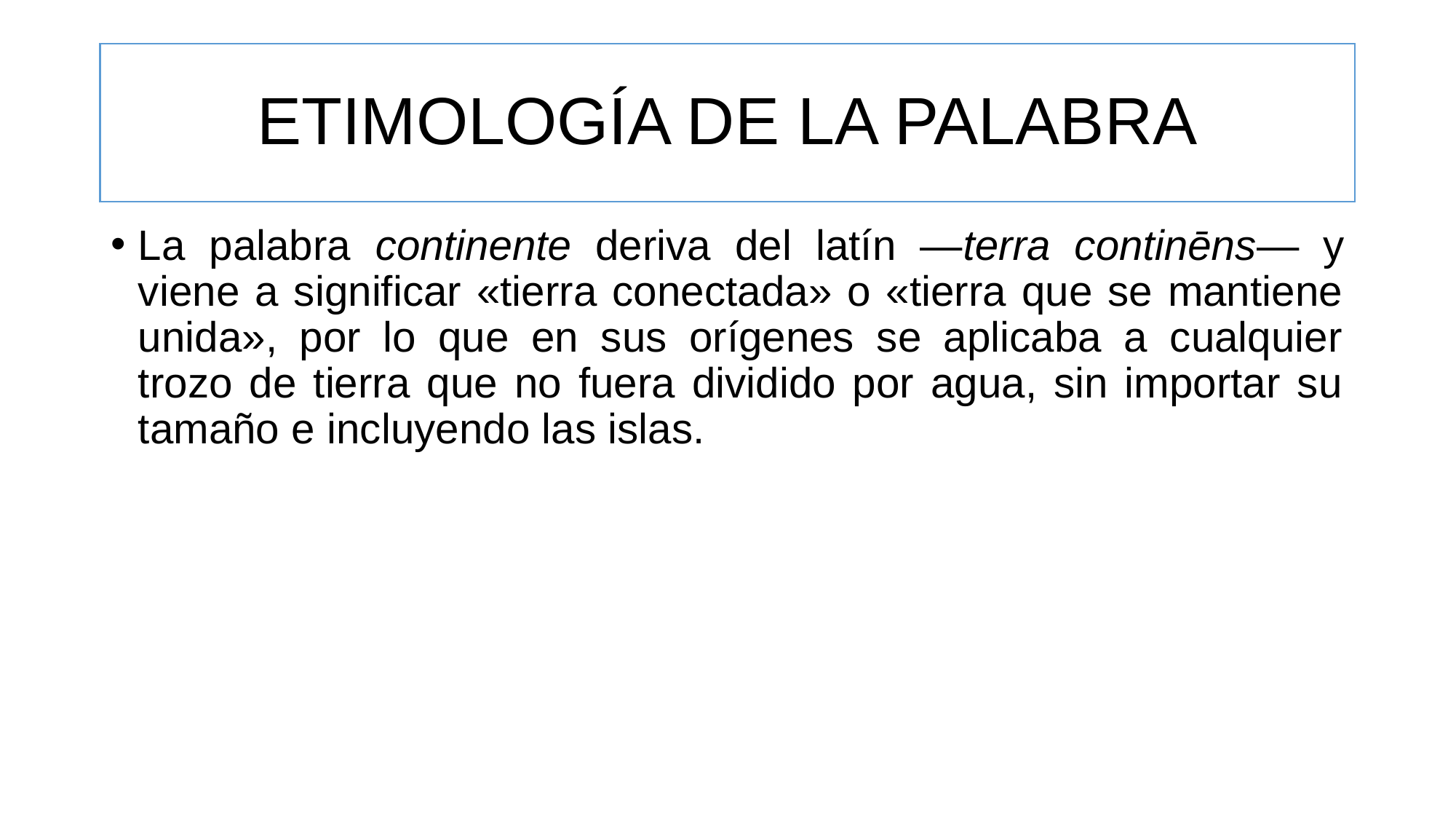

# ETIMOLOGÍA DE LA PALABRA
La palabra continente deriva del latín ―terra continēns― y viene a significar «tierra conectada» o «tierra que se mantiene unida», por lo que en sus orígenes se aplicaba a cualquier trozo de tierra que no fuera dividido por agua, sin importar su tamaño e incluyendo las islas.